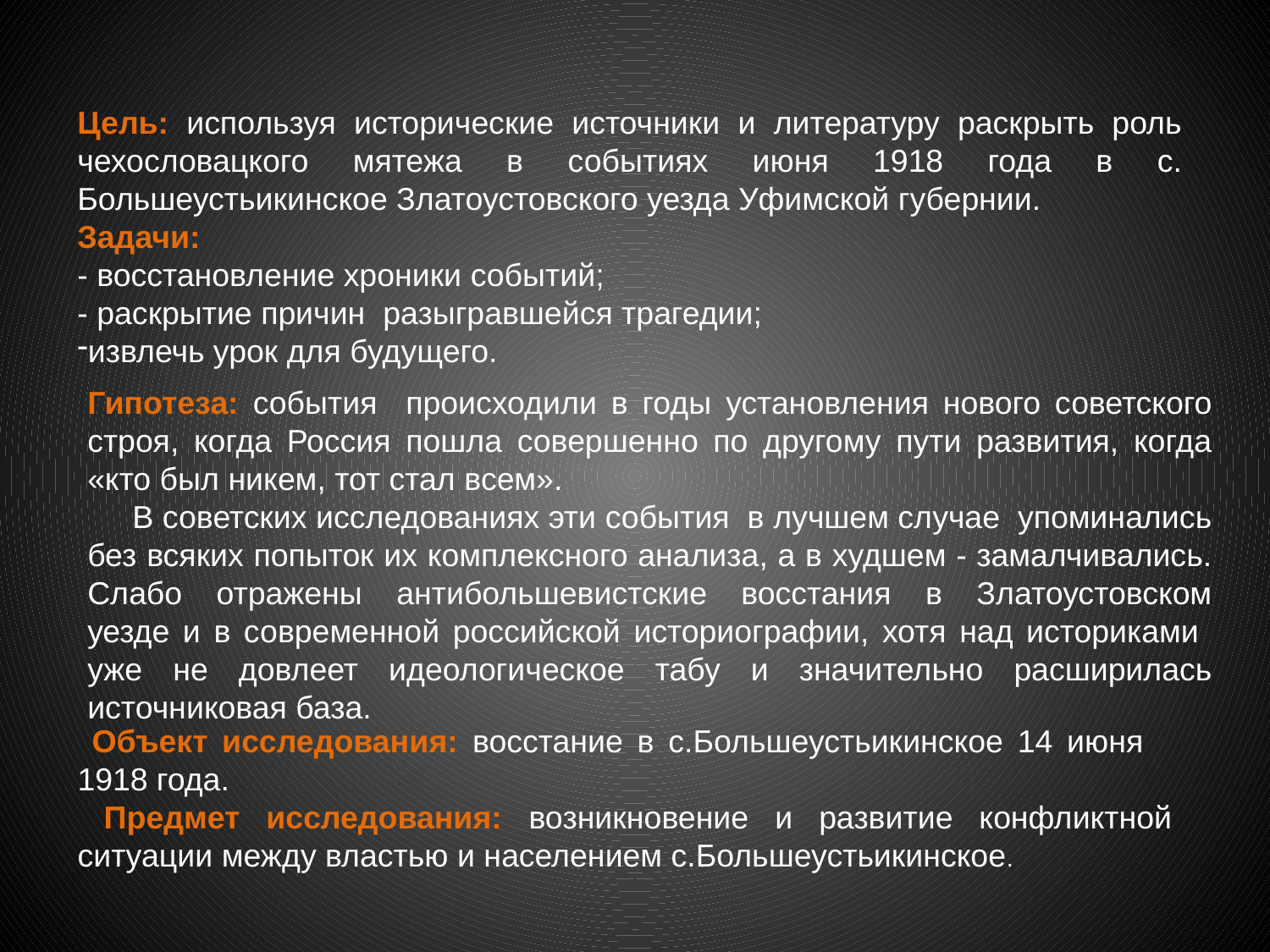

Цель: используя исторические источники и литературу раскрыть роль чехословацкого мятежа в событиях июня 1918 года в с. Большеустьикинское Златоустовского уезда Уфимской губернии.
Задачи:
- восстановление хроники событий;
- раскрытие причин  разыгравшейся трагедии;
извлечь урок для будущего.
Гипотеза: события  происходили в годы установления нового советского строя, когда Россия пошла совершенно по другому пути развития, когда «кто был никем, тот стал всем».
     В советских исследованиях эти события  в лучшем случае  упоминались без всяких попыток их комплексного анализа, а в худшем - замалчивались. Слабо  отражены  антибольшевистские  восстания  в  Златоустовском уезде и в современной российской историографии, хотя над историками  уже не довлеет идеологическое табу и значительно расширилась источниковая база.
 Объект исследования: восстание в с.Большеустьикинское 14 июня   1918 года.
 Предмет исследования: возникновение и развитие конфликтной ситуации между властью и населением с.Большеустьикинское.